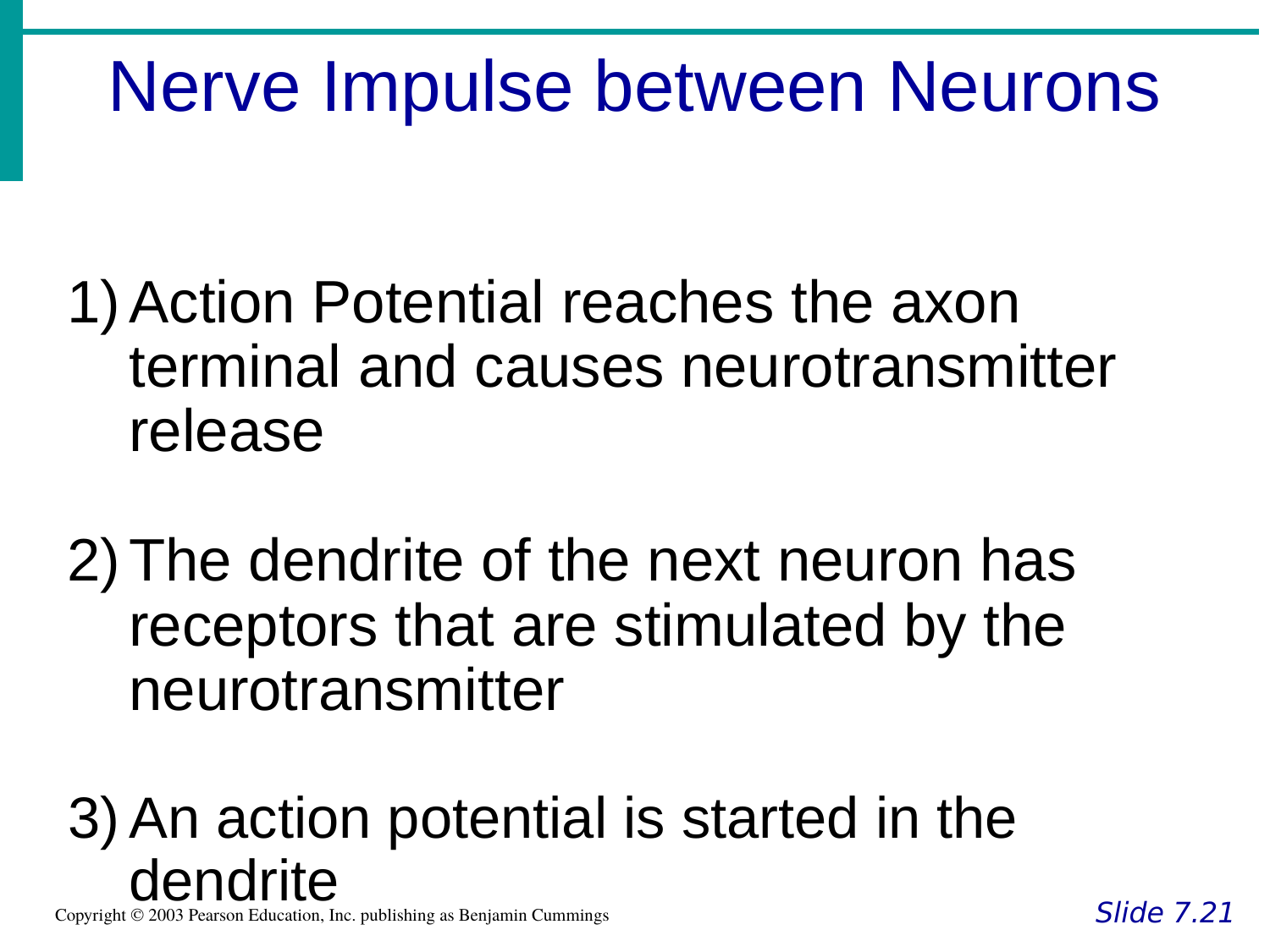

Nerve Impulse between Neurons
Action Potential reaches the axon terminal and causes neurotransmitter release

The dendrite of the next neuron has receptors that are stimulated by the neurotransmitter

An action potential is started in the dendrite
Slide 7.21
Copyright © 2003 Pearson Education, Inc. publishing as Benjamin Cummings